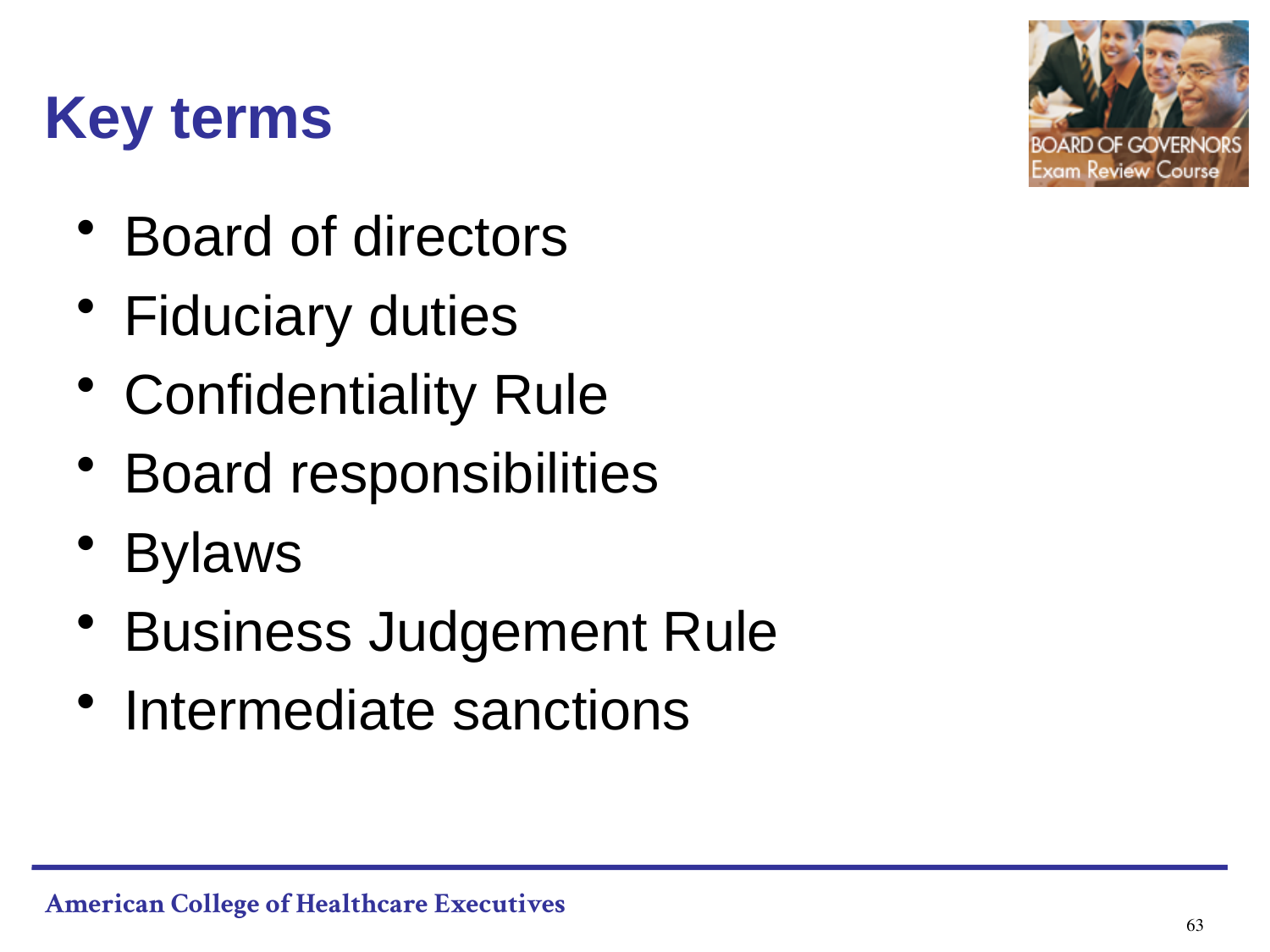

# Key terms
Board of directors
Fiduciary duties
Confidentiality Rule
Board responsibilities
Bylaws
Business Judgement Rule
Intermediate sanctions

63